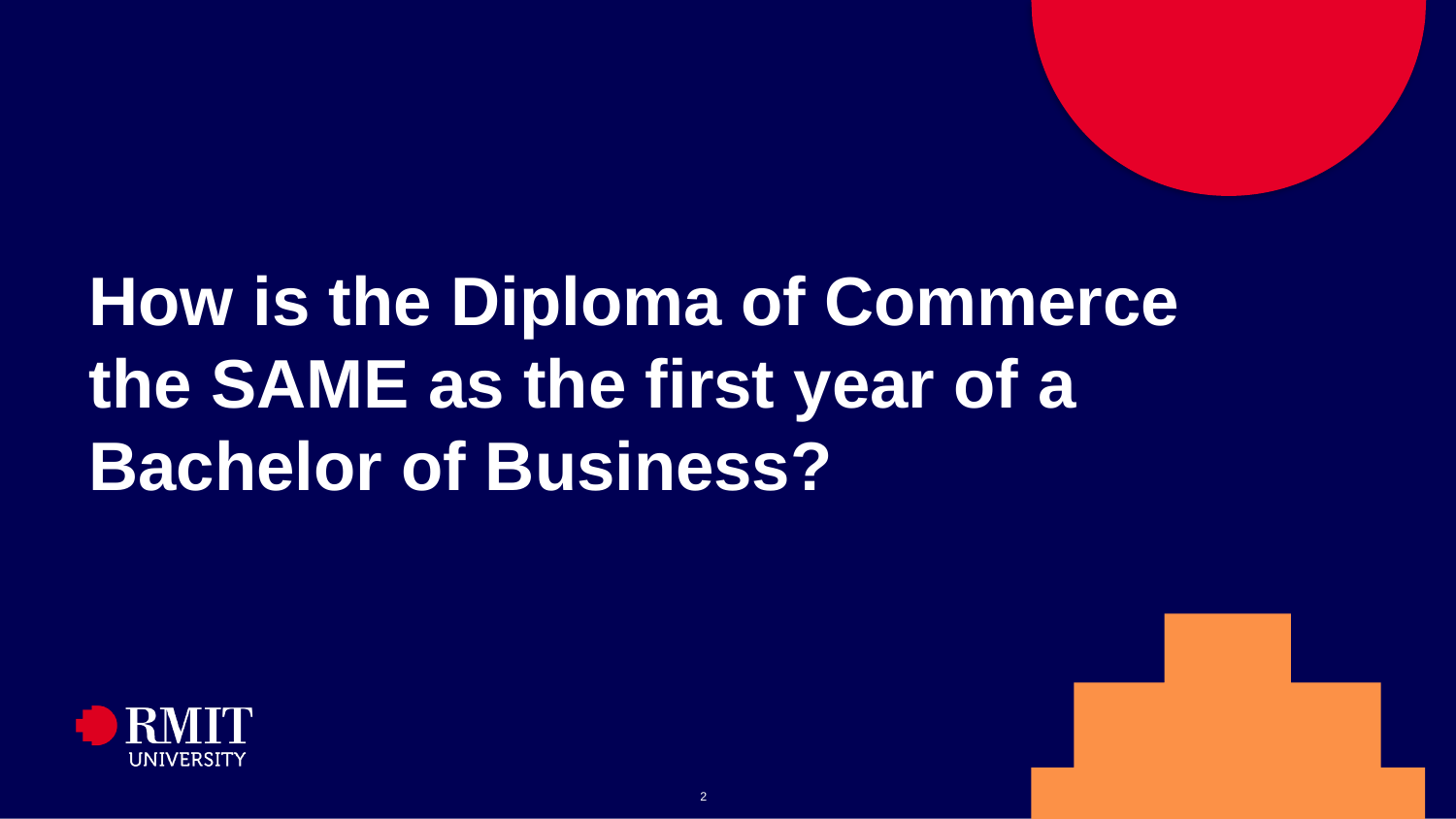

# How is the Diploma of Commerce the SAME as the first year of a Bachelor of Business?